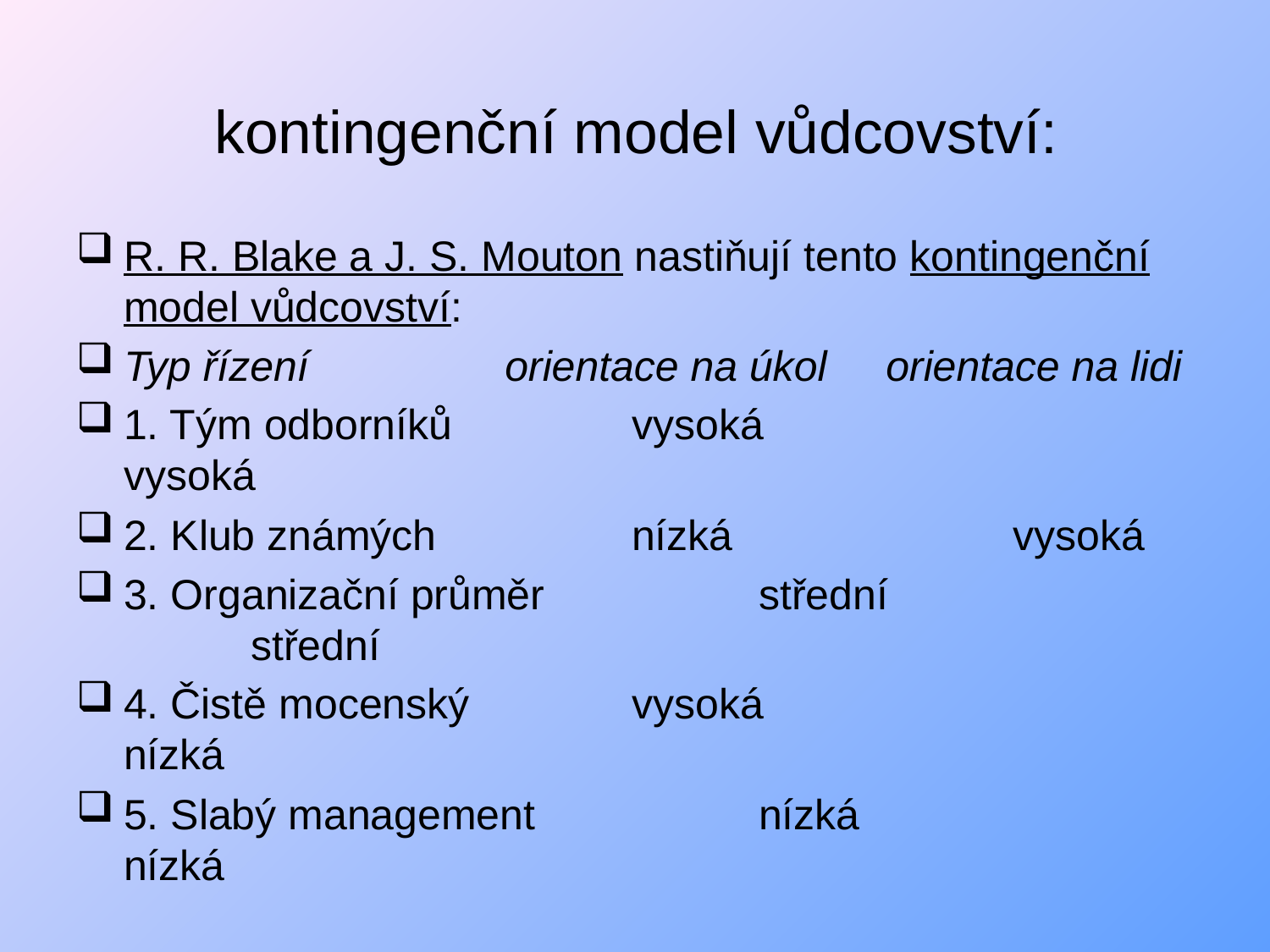

# kontingenční model vůdcovství:
R. R. Blake a J. S. Mouton nastiňují tento kontingenční model vůdcovství:
Typ řízení		orientace na úkol	orientace na lidi
1. Tým odborníků		vysoká			vysoká
2. Klub známých		nízká			vysoká
3. Organizační průměr		střední			střední
4. Čistě mocenský		vysoká			nízká
5. Slabý management		nízká			nízká